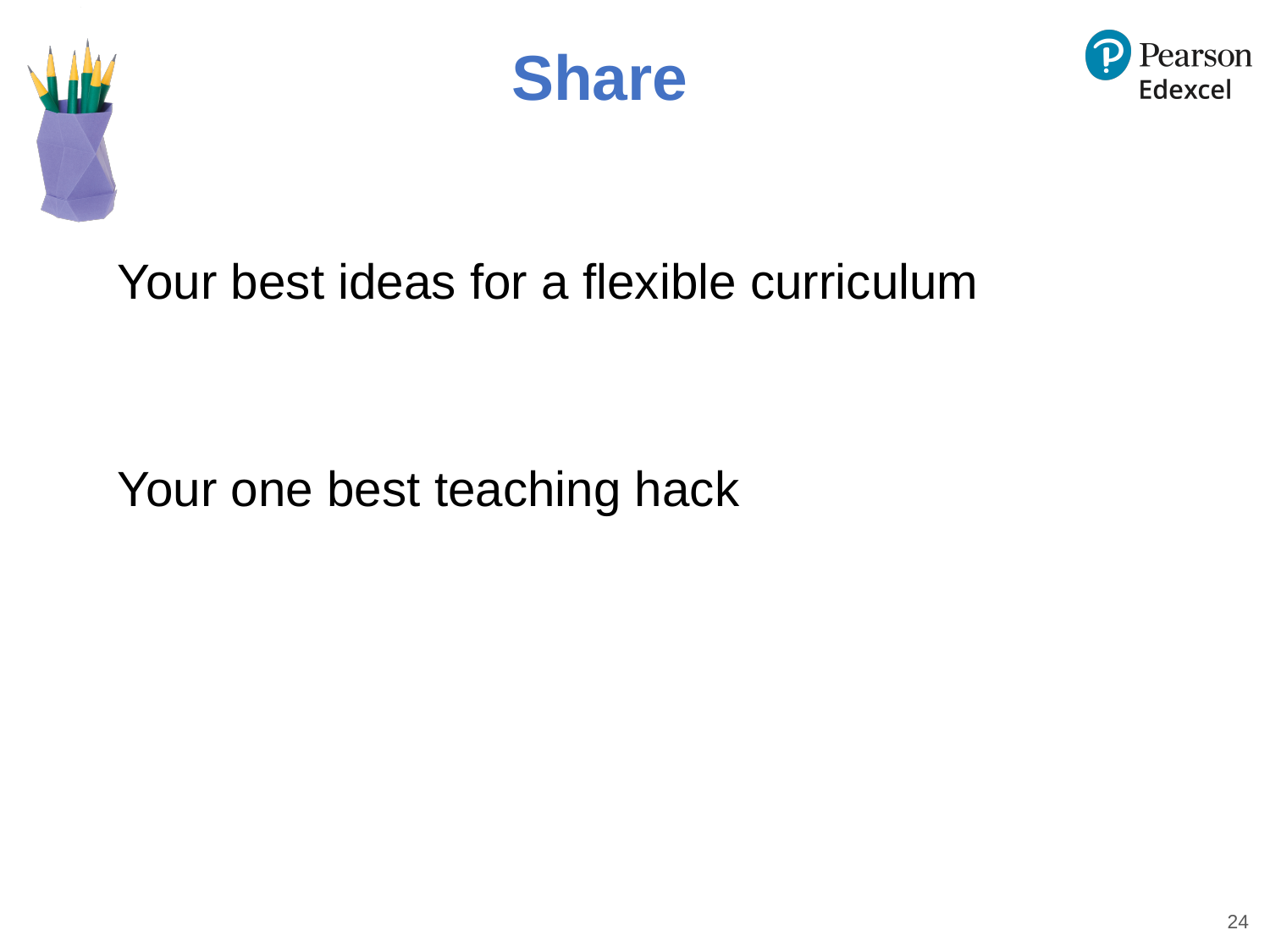

# Share
Your best ideas for a flexible curriculum

Your one best teaching hack